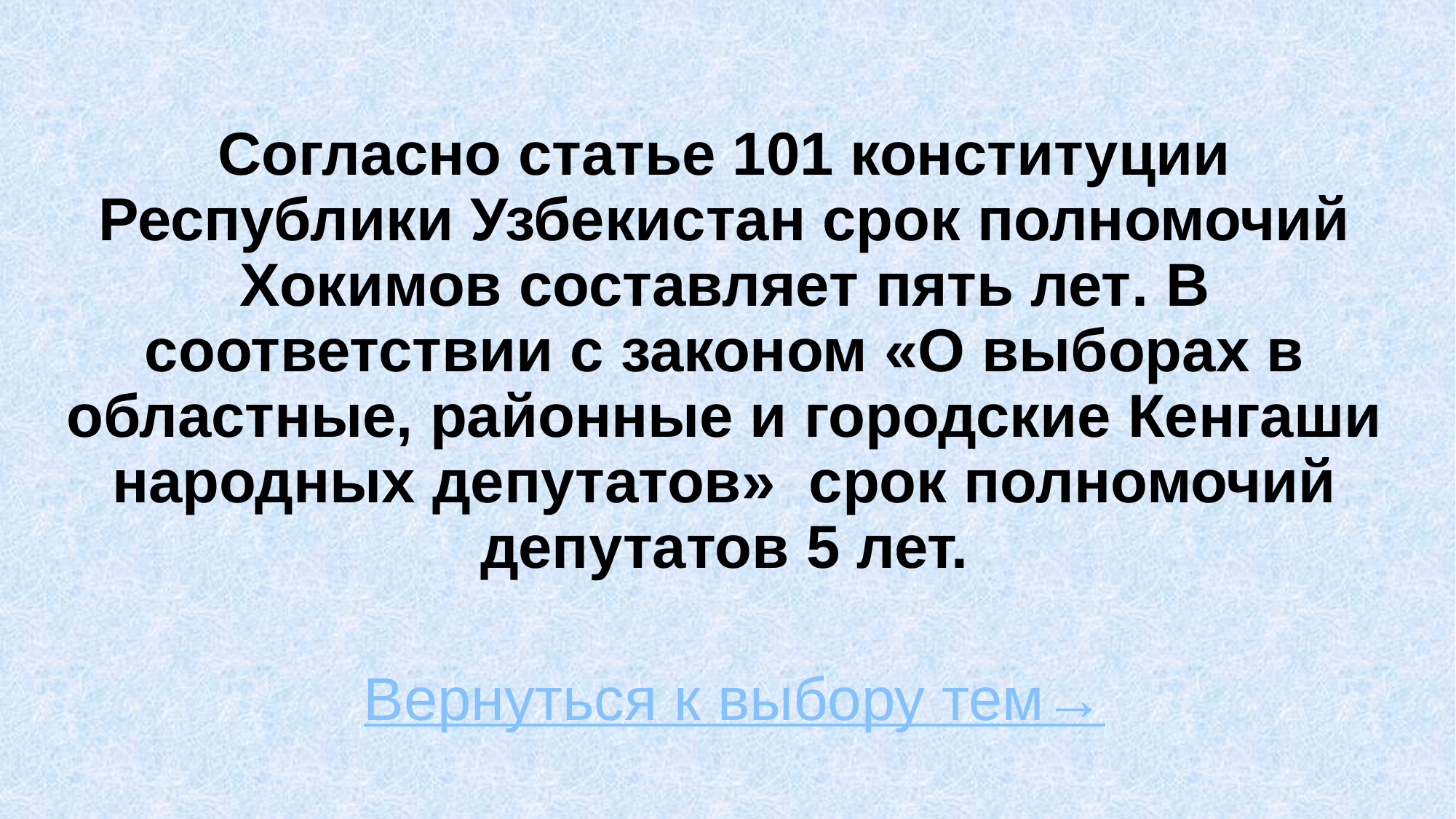

# Согласно статье 101 конституции Республики Узбекистан срок полномочий Хокимов составляет пять лет. В соответствии с законом «О выборах в областные, районные и городские Кенгаши народных депутатов»  срок полномочий депутатов 5 лет.
Вернуться к выбору тем→